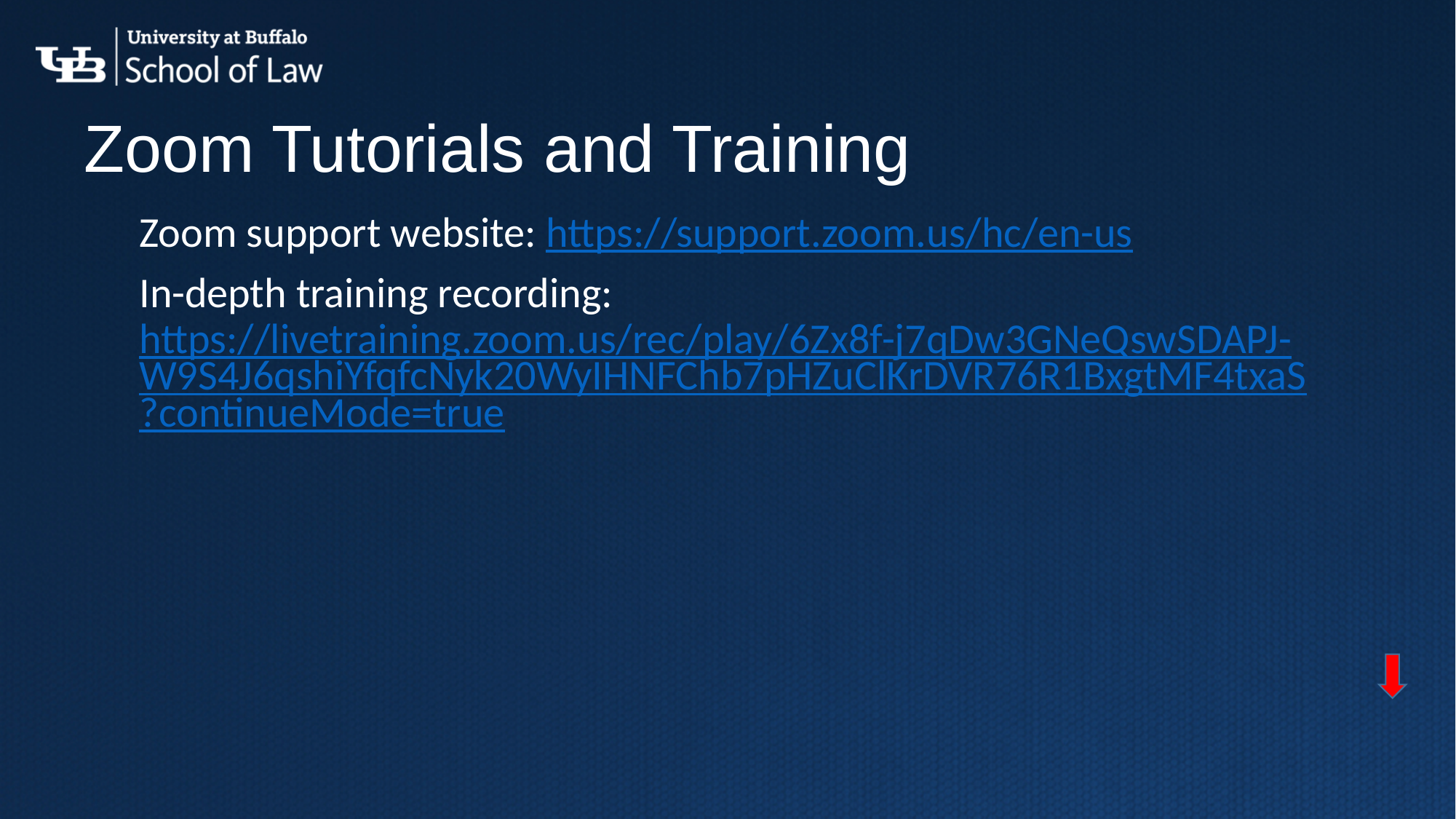

# Zoom Tutorials and Training
Zoom support website: https://support.zoom.us/hc/en-us
In-depth training recording: https://livetraining.zoom.us/rec/play/6Zx8f-j7qDw3GNeQswSDAPJ-W9S4J6qshiYfqfcNyk20WyIHNFChb7pHZuClKrDVR76R1BxgtMF4txaS?continueMode=true